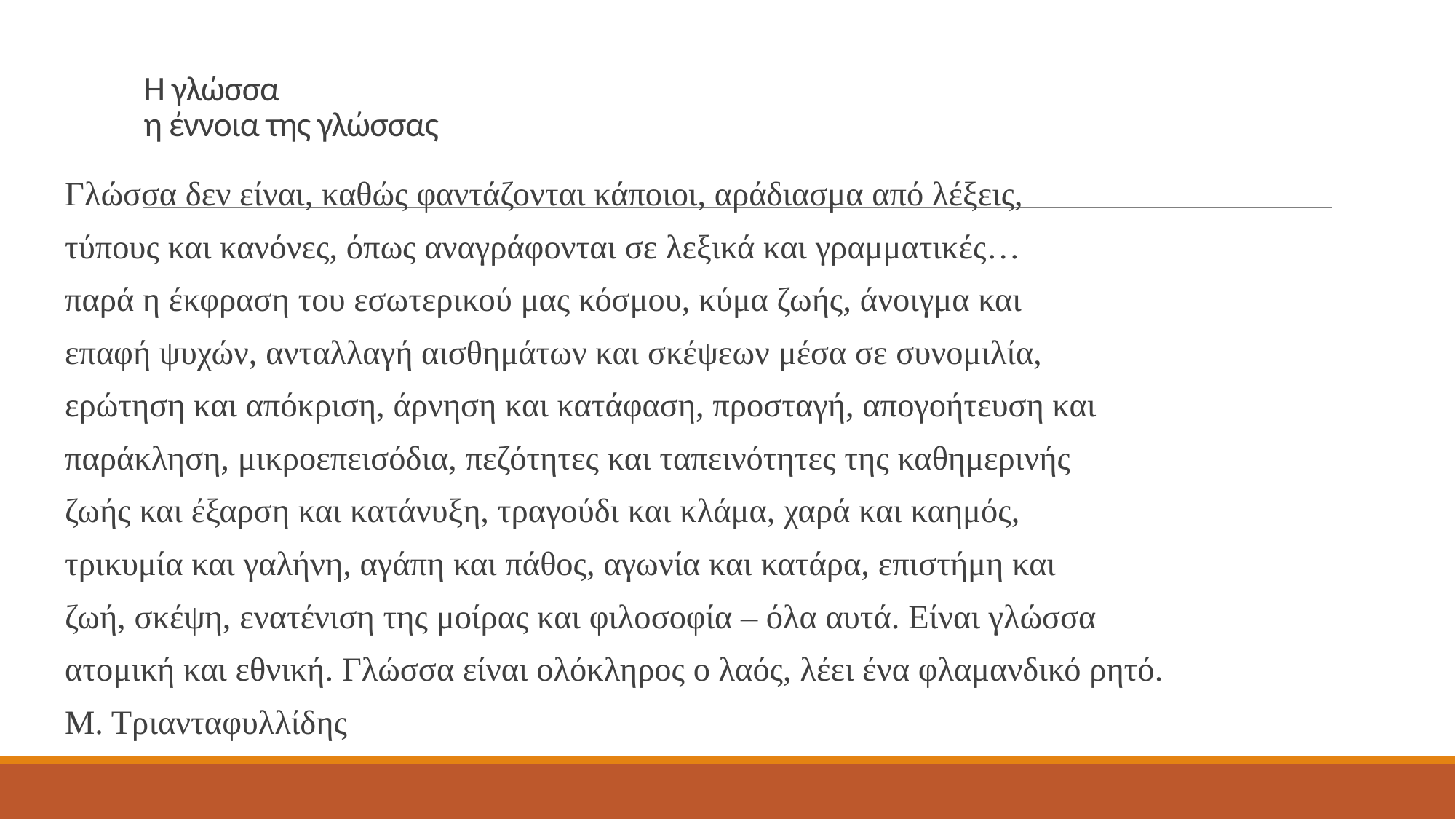

# Η γλώσσα η έννοια της γλώσσας
Γλώσσα δεν είναι, καθώς φαντάζονται κάποιοι, αράδιασμα από λέξεις,
τύπους και κανόνες, όπως αναγράφονται σε λεξικά και γραμματικές…
παρά η έκφραση του εσωτερικού μας κόσμου, κύμα ζωής, άνοιγμα και
επαφή ψυχών, ανταλλαγή αισθημάτων και σκέψεων μέσα σε συνομιλία,
ερώτηση και απόκριση, άρνηση και κατάφαση, προσταγή, απογοήτευση και
παράκληση, μικροεπεισόδια, πεζότητες και ταπεινότητες της καθημερινής
ζωής και έξαρση και κατάνυξη, τραγούδι και κλάμα, χαρά και καημός,
τρικυμία και γαλήνη, αγάπη και πάθος, αγωνία και κατάρα, επιστήμη και
ζωή, σκέψη, ενατένιση της μοίρας και φιλοσοφία – όλα αυτά. Είναι γλώσσα
ατομική και εθνική. Γλώσσα είναι ολόκληρος ο λαός, λέει ένα φλαμανδικό ρητό.
Μ. Τριανταφυλλίδης